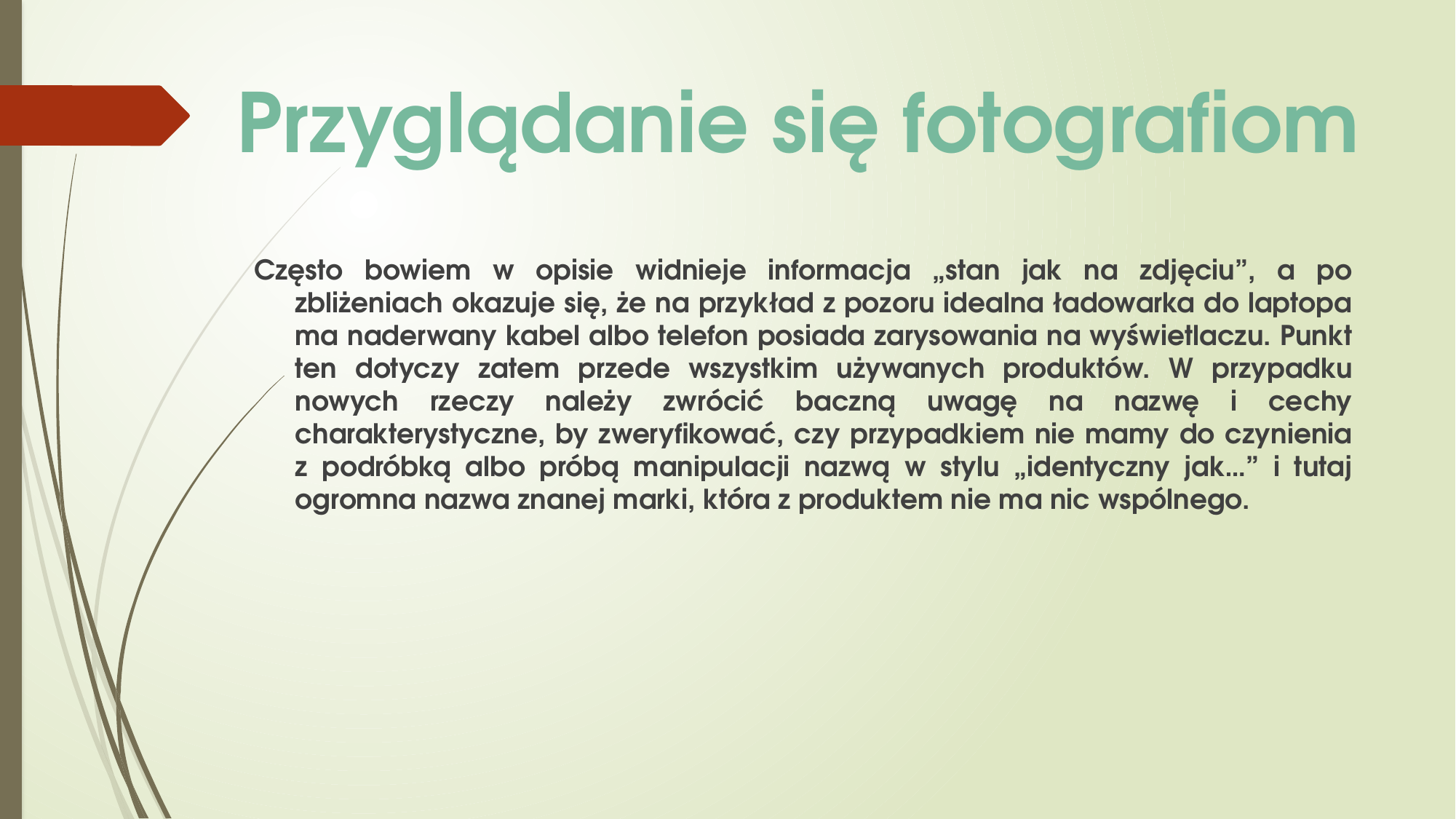

Przyglądanie się fotografiom
Często bowiem w opisie widnieje informacja „stan jak na zdjęciu”, a po zbliżeniach okazuje się, że na przykład z pozoru idealna ładowarka do laptopa ma naderwany kabel albo telefon posiada zarysowania na wyświetlaczu. Punkt ten dotyczy zatem przede wszystkim używanych produktów. W przypadku nowych rzeczy należy zwrócić baczną uwagę na nazwę i cechy charakterystyczne, by zweryfikować, czy przypadkiem nie mamy do czynienia z podróbką albo próbą manipulacji nazwą w stylu „identyczny jak…” i tutaj ogromna nazwa znanej marki, która z produktem nie ma nic wspólnego.